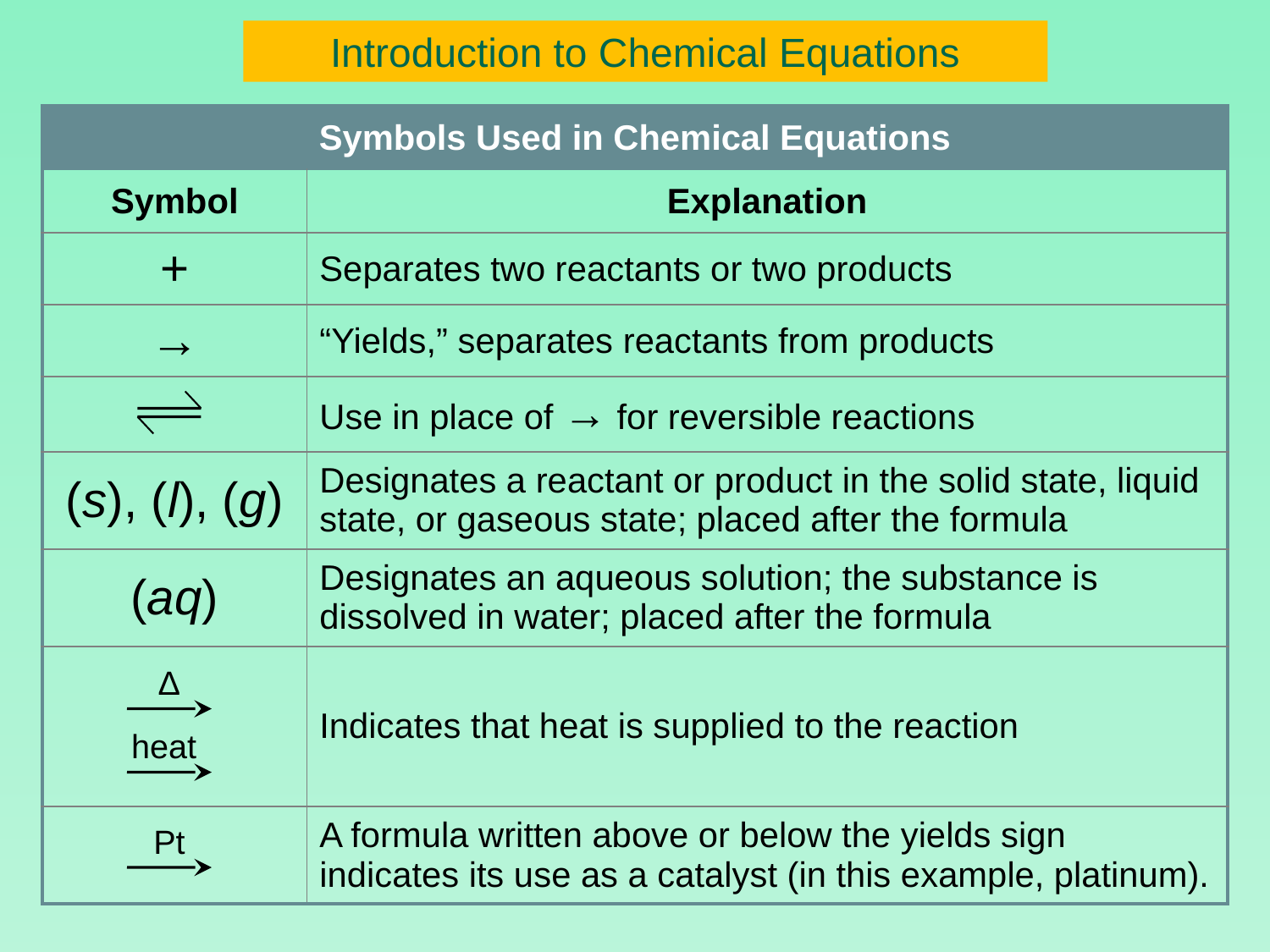

Introduction to Chemical Equations
| Symbols Used in Chemical Equations |  |
| --- | --- |
| Symbol | Explanation |
| + | Separates two reactants or two products |
| → | “Yields,” separates reactants from products |
|  | Use in place of → for reversible reactions |
| (s), (l), (g) | Designates a reactant or product in the solid state, liquid state, or gaseous state; placed after the formula |
| (aq) | Designates an aqueous solution; the substance is dissolved in water; placed after the formula |
|  | Indicates that heat is supplied to the reaction |
|  | A formula written above or below the yields sign indicates its use as a catalyst (in this example, platinum). |

Δ

heat

Pt